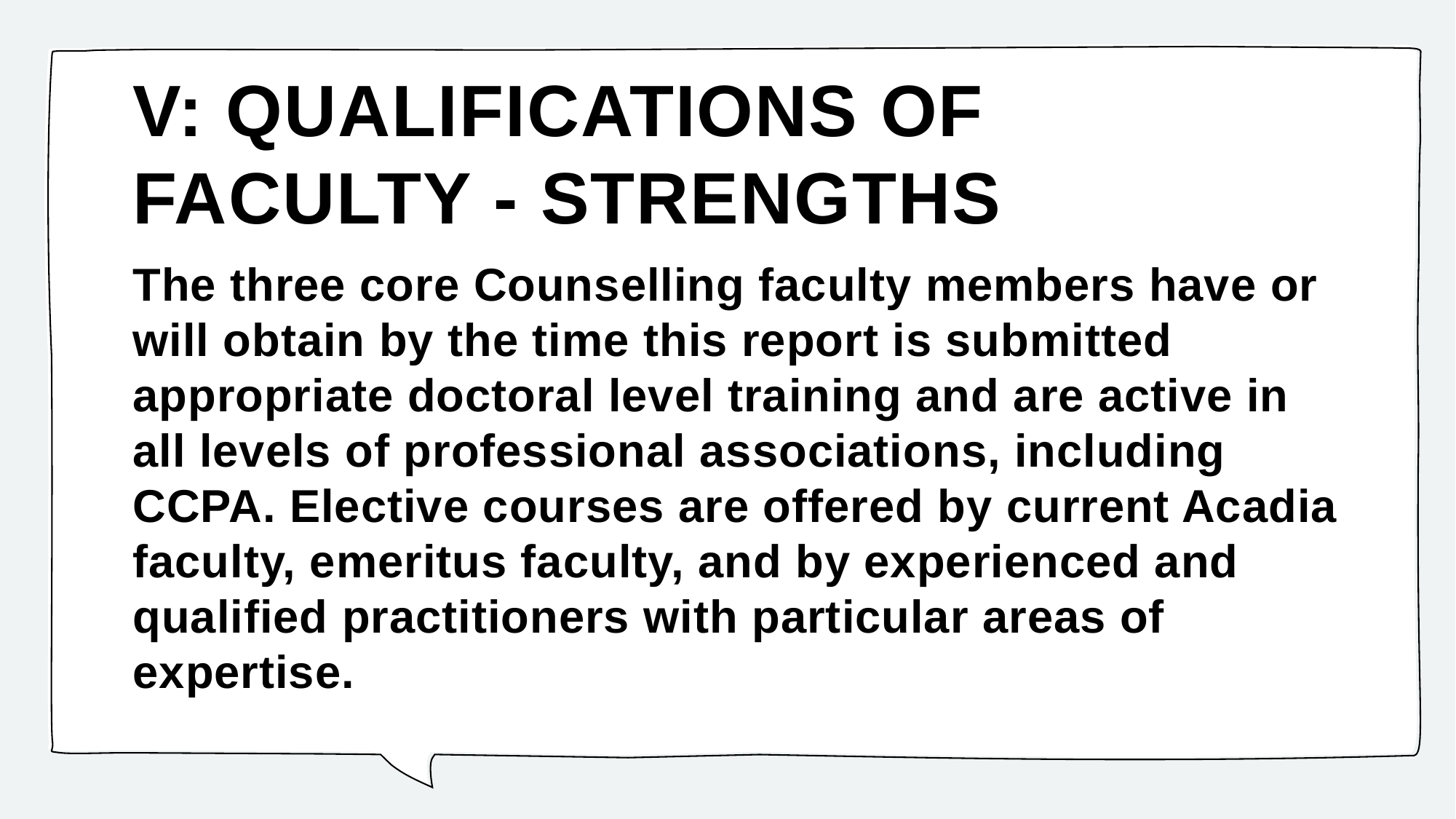

# V: QUALIFICATIONS OF FACULTY - STRENGTHS
The three core Counselling faculty members have or will obtain by the time this report is submitted  appropriate doctoral level training and are active in all levels of professional associations, including CCPA. Elective courses are offered by current Acadia faculty, emeritus faculty, and by experienced and qualified practitioners with particular areas of expertise.